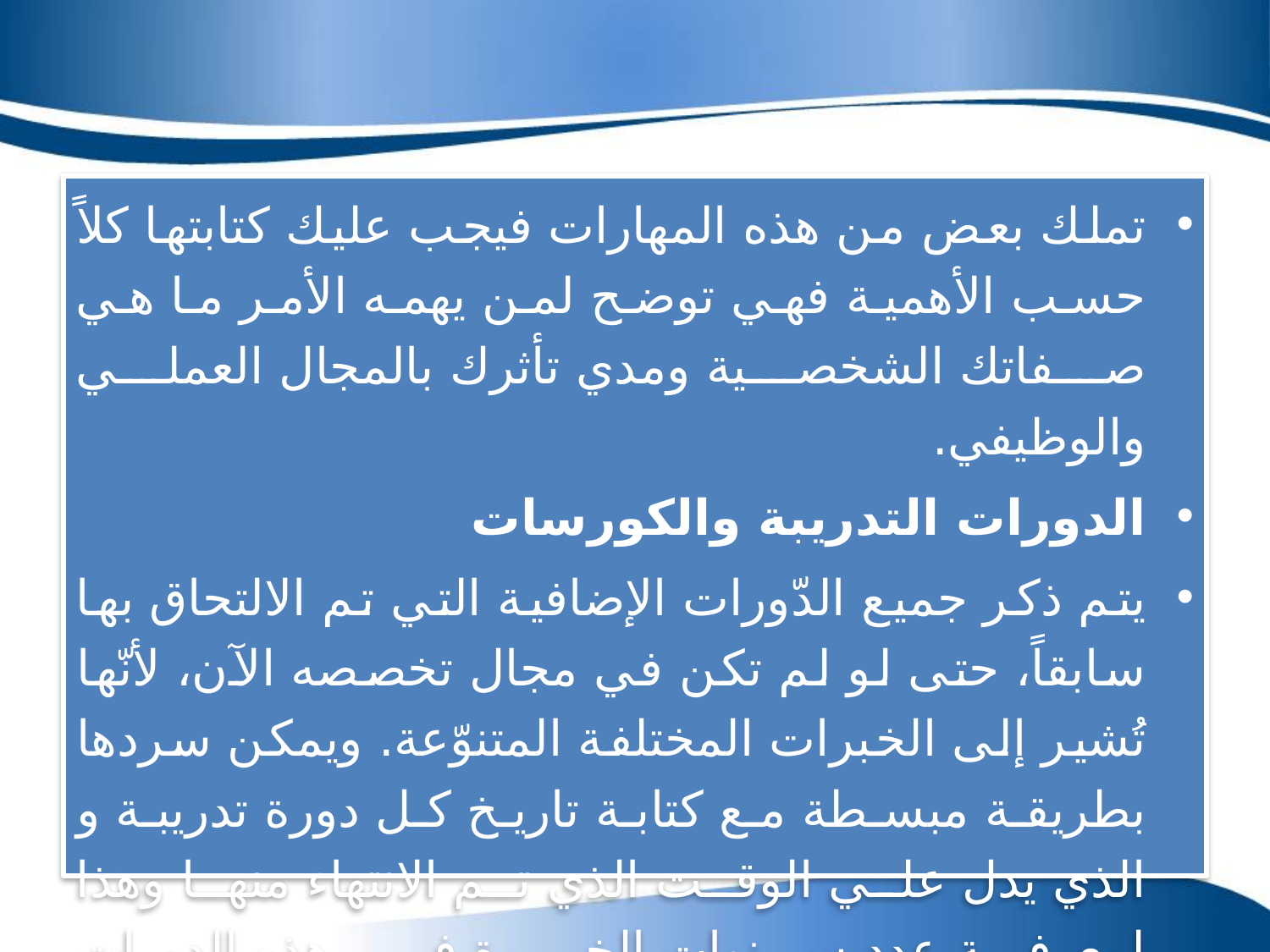

تملك بعض من هذه المهارات فيجب عليك كتابتها كلاً حسب الأهمية فهي توضح لمن يهمه الأمر ما هي صفاتك الشخصية ومدي تأثرك بالمجال العملي والوظيفي.
الدورات التدريبة والكورسات
يتم ذكر جميع الدّورات الإضافية التي تم الالتحاق بها سابقاً، حتى لو لم تكن في مجال تخصصه الآن، لأنّها تُشير إلى الخبرات المختلفة المتنوّعة. ويمكن سردها بطريقة مبسطة مع كتابة تاريخ كل دورة تدريبة و الذي يدل علي الوقت الذي تم الانتهاء منها وهذا لمعرفة عدد سنوات الخبرة في هذه الدورات والكورسات.
يمكن كذلك ذكر البطولات الرياضية أو الجوائز التقديرية الاجتماعية أو الجوائز التي تم الحصول عليها من أية منظمات عالمية.